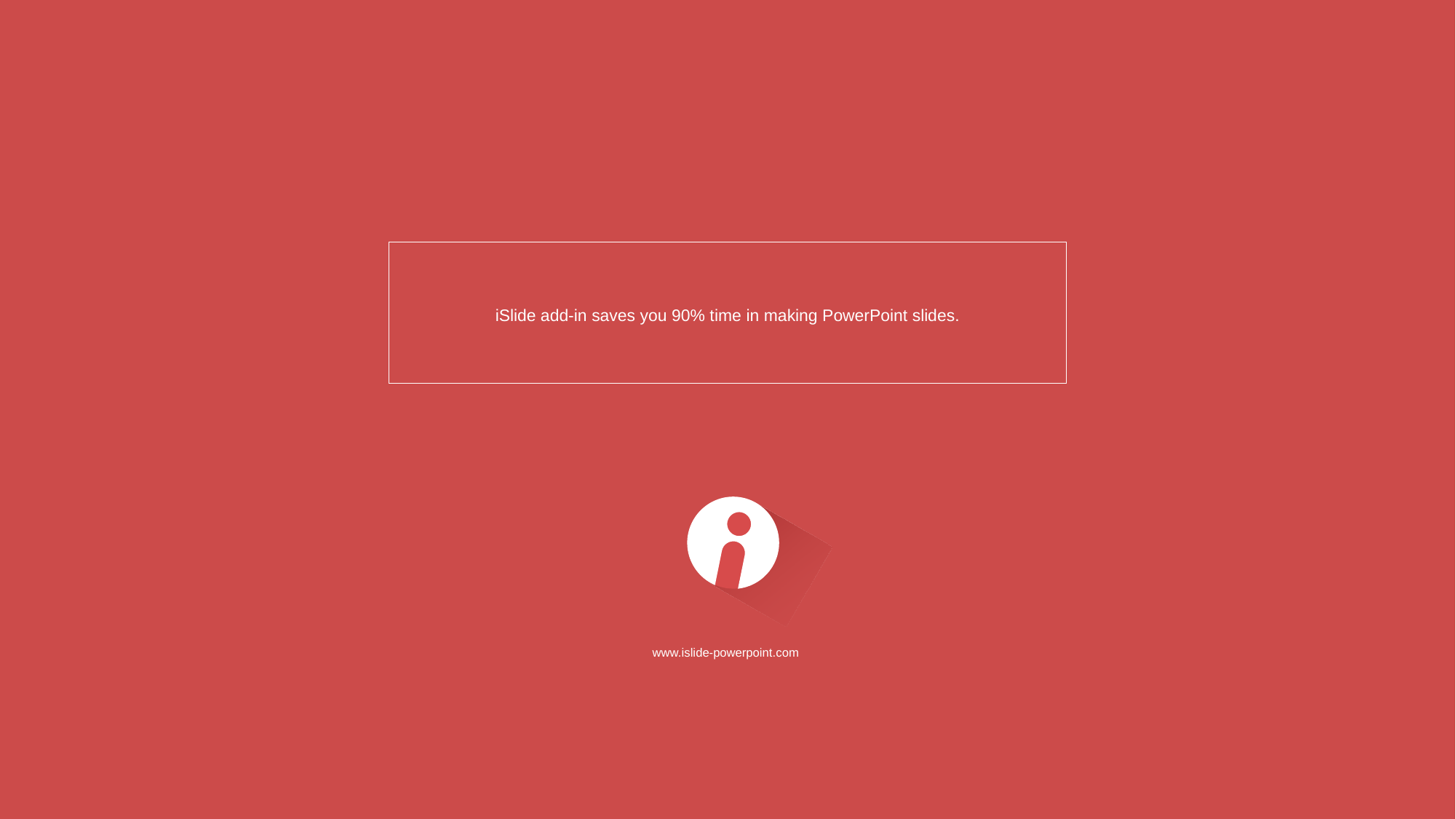

iSlide add-in saves you 90% time in making PowerPoint slides.

www.islide-powerpoint.com